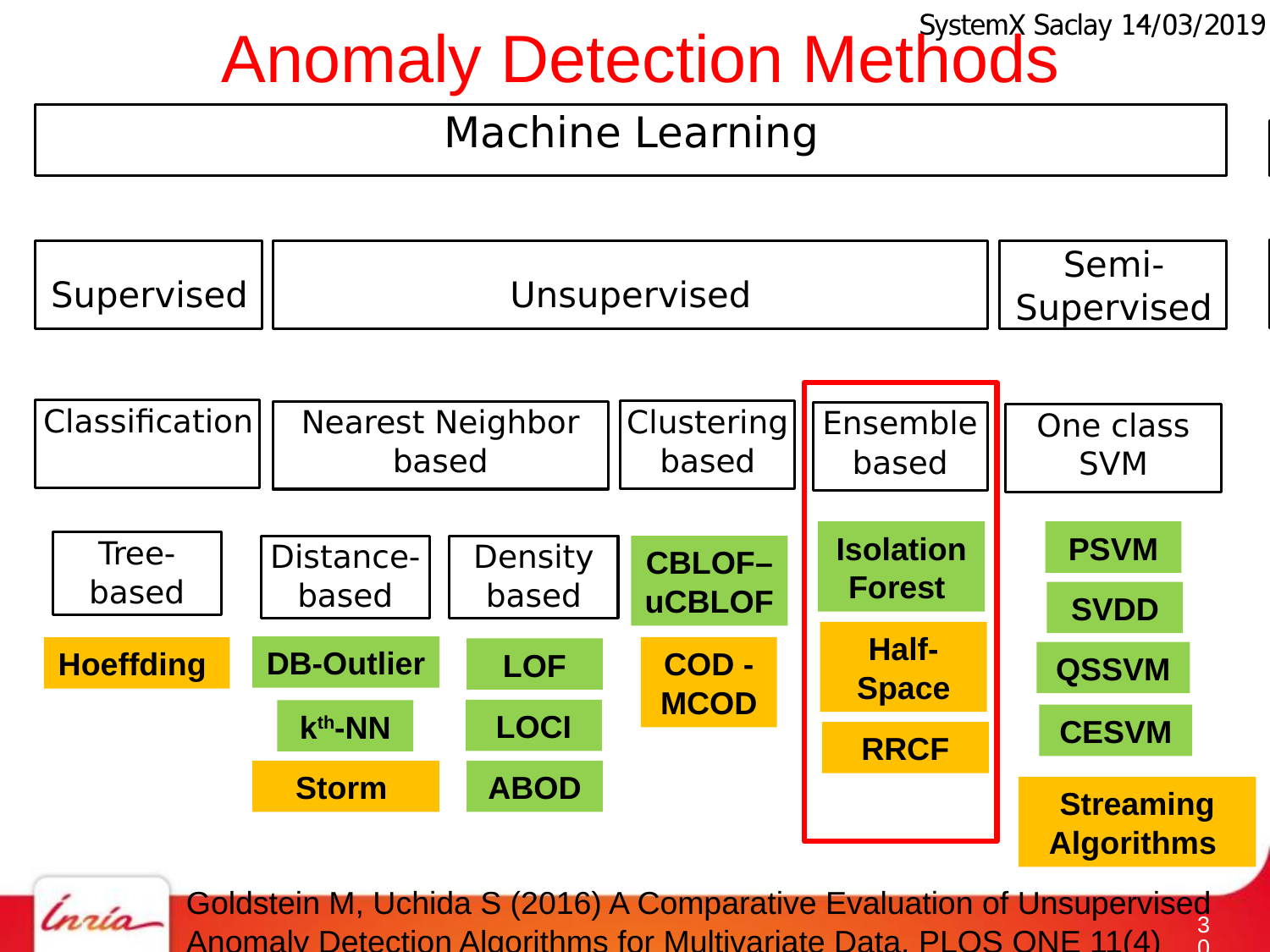

# Anomaly Detection Methods
Machine Learning
Statistical
Parametric
Non Parametric
Semi-Supervised

Supervised

Unsupervised

HBOS
IQR
Gaussian
Classification
Clustering based
Nearest Neighbor based
Ensemble based
One class SVM
Subspace based
PSVM
Isolation Forest
Tree-based
Distance-based
Density based
CBLOF– uCBLOF
Kernel-based
Neural Network-based
SVDD
Half-Space
rPCA
DB-Outlier
COD - MCOD
Hoeffding
LOF
QSSVM
Multi-instance Learning
CMGOS
LOCI
kth-NN
CESVM
RRCF
ABOD
Storm
Streaming Algorithms
Goldstein M, Uchida S (2016) A Comparative Evaluation of Unsupervised Anomaly Detection Algorithms for Multivariate Data. PLOS ONE 11(4)
30